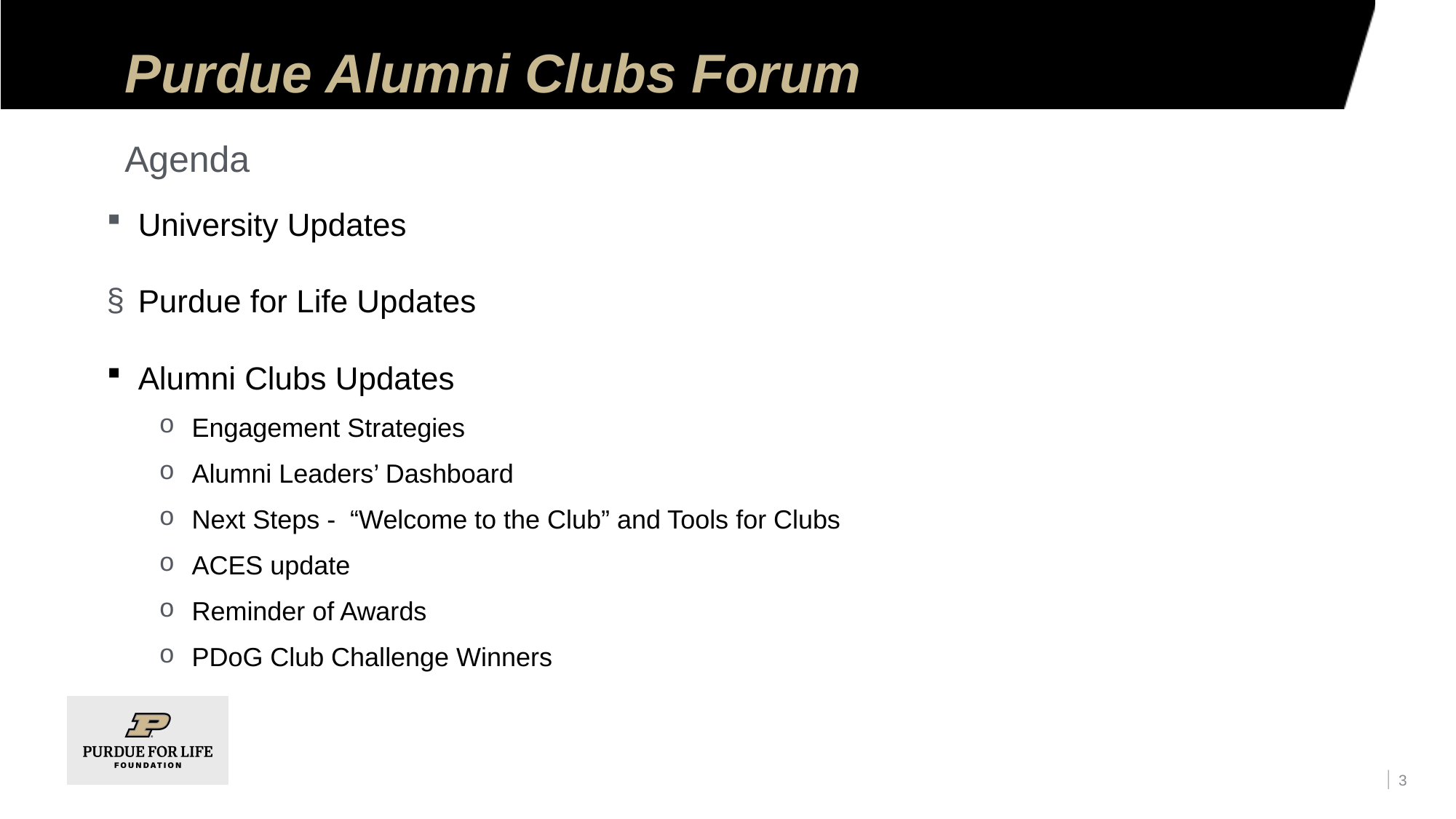

# Purdue Alumni Clubs Forum
Agenda
University Updates

Purdue for Life Updates

Alumni Clubs Updates
Engagement Strategies
Alumni Leaders’ Dashboard
Next Steps -  “Welcome to the Club” and Tools for Clubs
ACES update
Reminder of Awards
PDoG Club Challenge Winners